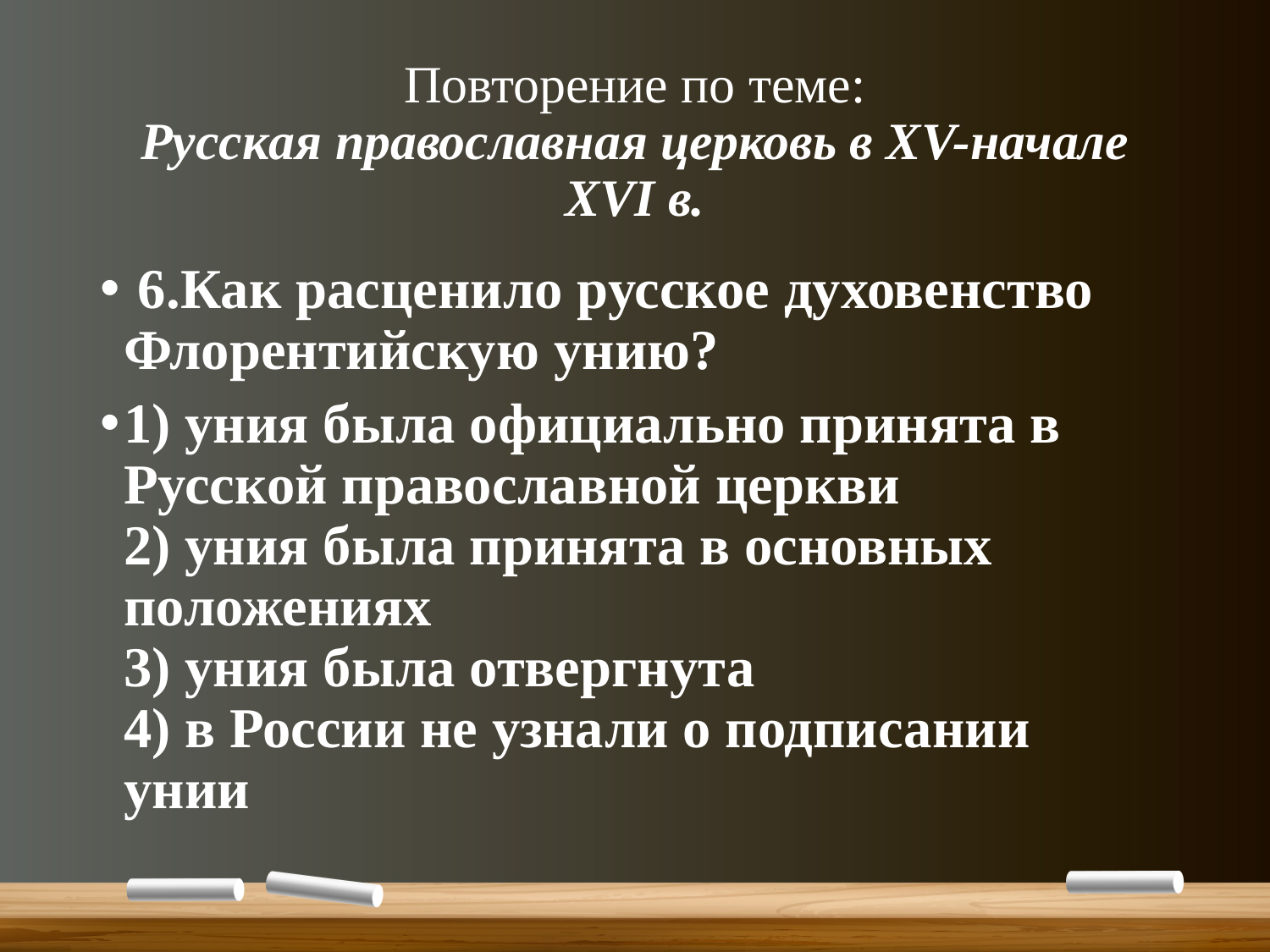

# Повторение по теме: Русская православная церковь в XV-начале XVI в.
 6.Как расценило русское духовенство Флорентийскую унию?
1) уния была официально принята в Русской православной церкви
2) уния была принята в основных положениях
3) уния была отвергнута
4) в России не узнали о подписании унии